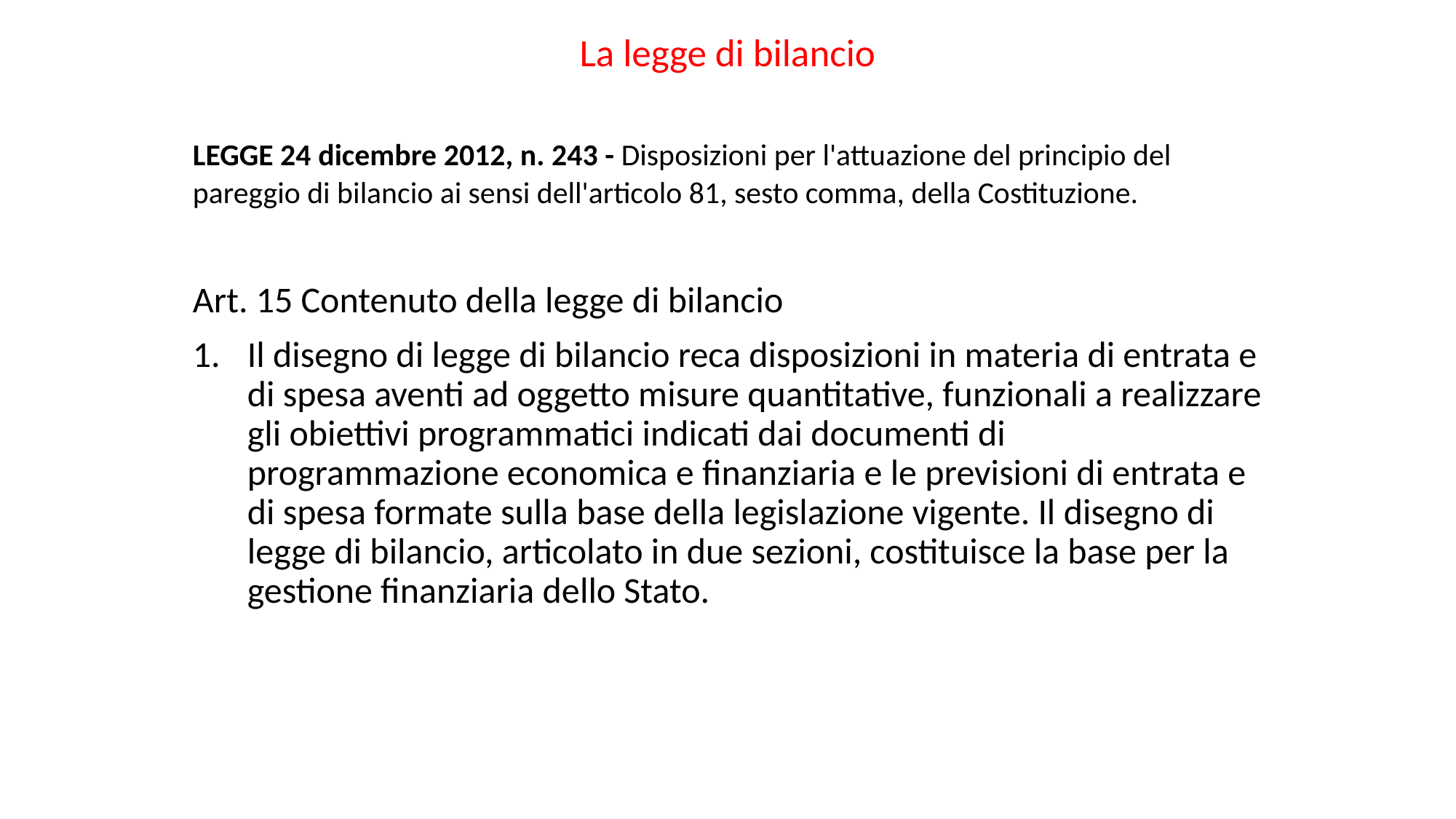

# La legge di bilancio
LEGGE 24 dicembre 2012, n. 243 - Disposizioni per l'attuazione del principio del pareggio di bilancio ai sensi dell'articolo 81, sesto comma, della Costituzione.

Art. 15 Contenuto della legge di bilancio
Il disegno di legge di bilancio reca disposizioni in materia di entrata e di spesa aventi ad oggetto misure quantitative, funzionali a realizzare gli obiettivi programmatici indicati dai documenti di programmazione economica e finanziaria e le previsioni di entrata e di spesa formate sulla base della legislazione vigente. Il disegno di legge di bilancio, articolato in due sezioni, costituisce la base per la gestione finanziaria dello Stato.